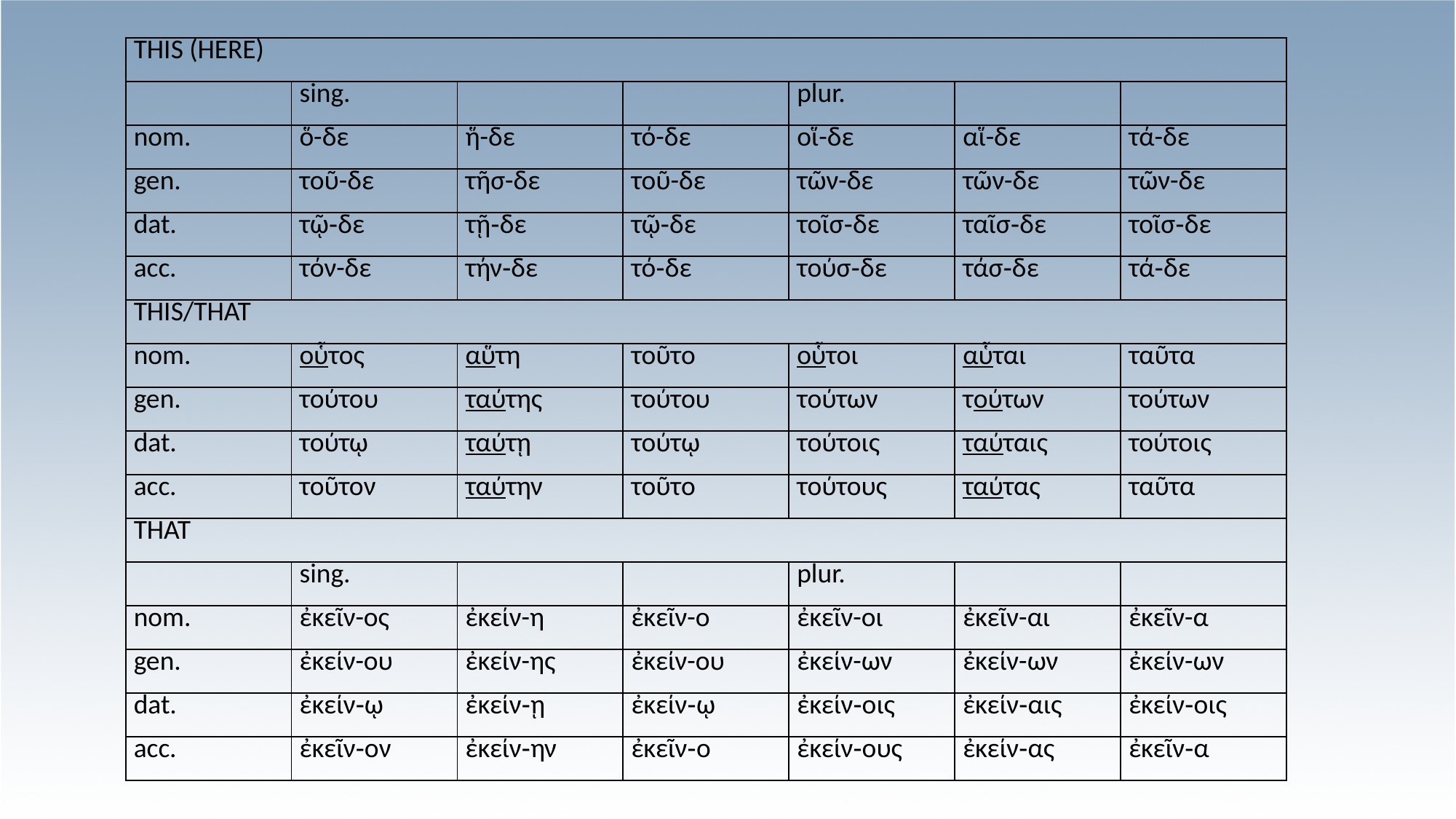

| THIS (HERE) |  |  |  |  |  |  |
| --- | --- | --- | --- | --- | --- | --- |
|  | sing. |  |  | plur. |  |  |
| nom. | ὅ-δε | ἥ-δε | τό-δε | οἵ-δε | αἵ-δε | τά-δε |
| gen. | τοῦ-δε | τῆσ-δε | τοῦ-δε | τῶν-δε | τῶν-δε | τῶν-δε |
| dat. | τῷ‑δε | τῇ‑δε | τῷ‑δε | τοῖσ‑δε | ταῖσ‑δε | τοῖσ‑δε |
| acc. | τόν-δε | τήν‑δε | τό‑δε | τούσ‑δε | τάσ‑δε | τά‑δε |
| THIS/THAT |  |  |  |  |  |  |
| nom. | οὗτος | αὕτη | τοῦτο | οὗτοι | αὗται | ταῦτα |
| gen. | τούτου | ταύτης | τούτου | τούτων | τούτων | τούτων |
| dat. | τούτῳ | ταύτῃ | τούτῳ | τούτοις | ταύταις | τούτοις |
| acc. | τοῦτον | ταύτην | τοῦτο | τούτους | ταύτας | ταῦτα |
| THAT |  |  |  |  |  |  |
|  | sing. |  |  | plur. |  |  |
| nom. | ἐκεῖν-ος | ἐκείν-η | ἐκεῖν-ο | ἐκεῖν-οι | ἐκεῖν-αι | ἐκεῖν-α |
| gen. | ἐκείν-ου | ἐκείν-ης | ἐκείν-ου | ἐκείν-ων | ἐκείν-ων | ἐκείν-ων |
| dat. | ἐκείν‑ῳ | ἐκείν‑ῃ | ἐκείν‑ῳ | ἐκείν‑οις | ἐκείν‑αις | ἐκείν‑οις |
| acc. | ἐκεῖν‑ον | ἐκείν‑ην | ἐκεῖν‑ο | ἐκείν‑ους | ἐκείν‑ας | ἐκεῖν‑α |